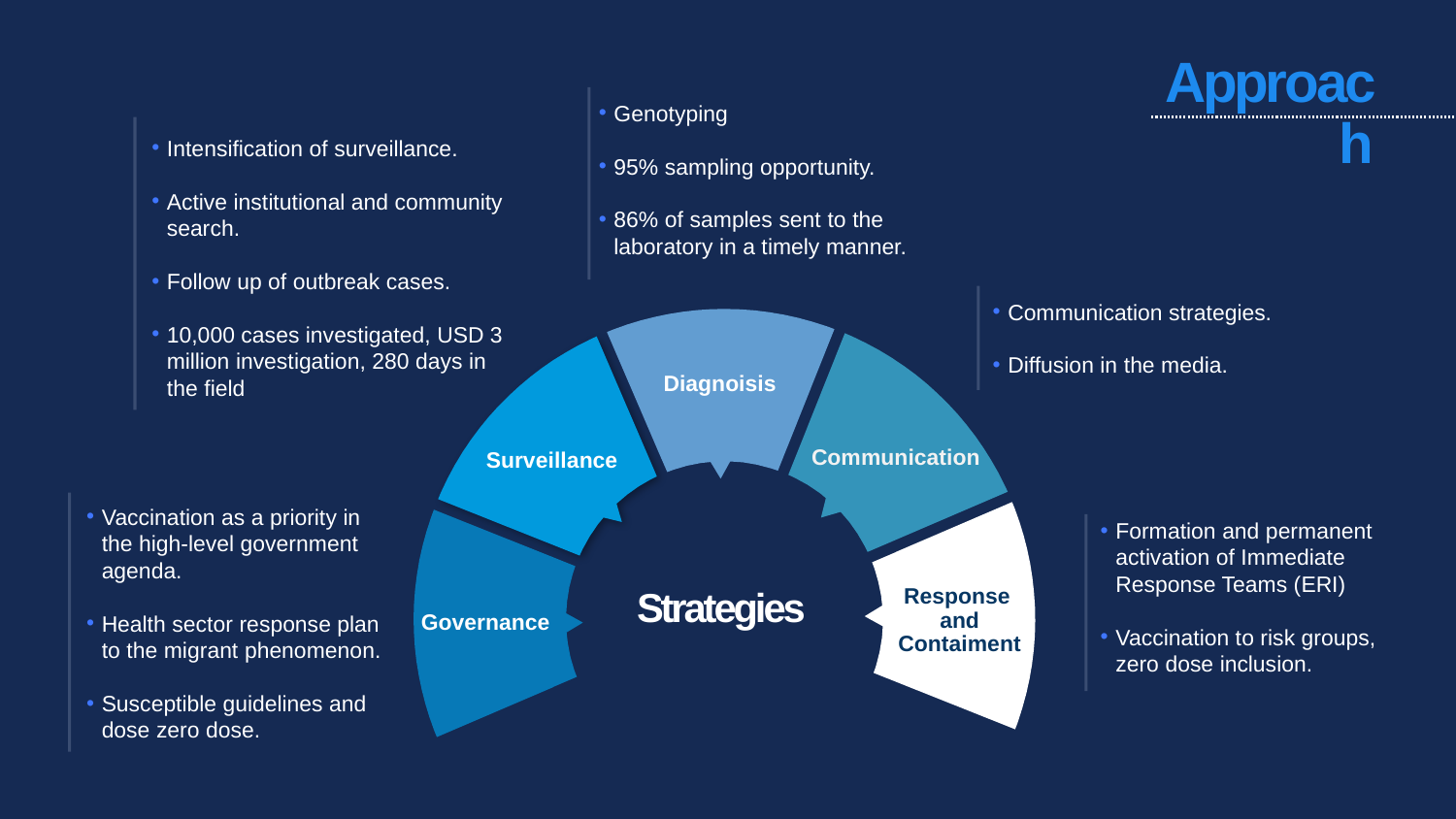

Approach
Genotyping

95% sampling opportunity.

86% of samples sent to the laboratory in a timely manner.
Intensification of surveillance.

Active institutional and community search.

Follow up of outbreak cases.

10,000 cases investigated, USD 3 million investigation, 280 days in the field

Communication strategies.

Diffusion in the media.

Diagnoisis

 Communication
Surveillance

Vaccination as a priority in the high-level government agenda.

Health sector response plan to the migrant phenomenon.

Susceptible guidelines and dose zero dose.
Formation and permanent activation of Immediate Response Teams (ERI)

Vaccination to risk groups, zero dose inclusion.

Response
Strategies
Governance
and
Contaiment